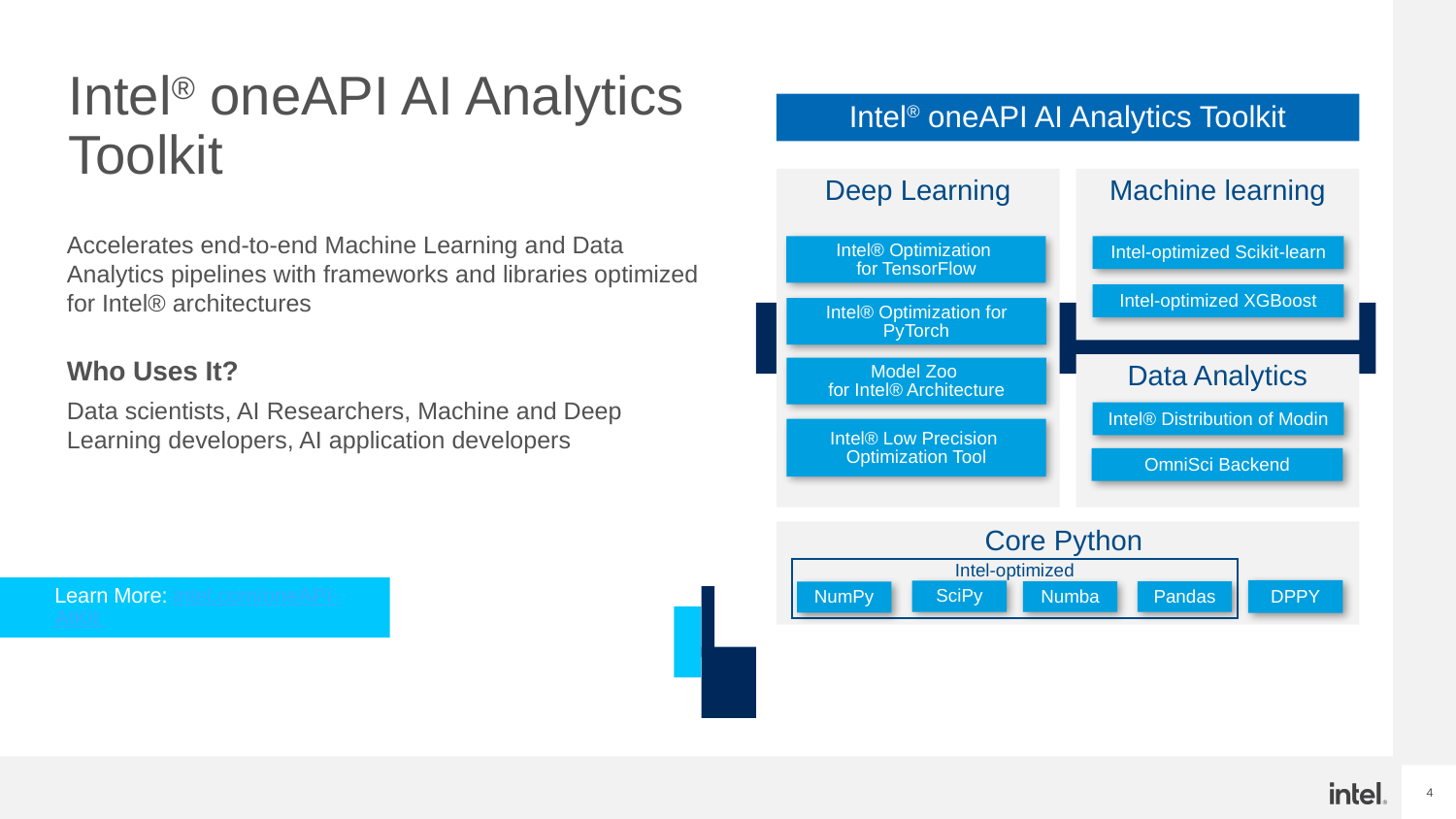

# Intel® oneAPI AI Analytics Toolkit
Intel® oneAPI AI Analytics Toolkit
Deep Learning
Machine learning
Accelerates end-to-end Machine Learning and Data Analytics pipelines with frameworks and libraries optimized for Intel® architectures
Who Uses It?
Data scientists, AI Researchers, Machine and Deep Learning developers, AI application developers
Intel® Optimization
for TensorFlow
Intel-optimized Scikit-learn
Intel-optimized XGBoost
Intel® Optimization for PyTorch

Direct Programming
API-Based Programming
Data Analytics
Model Zoo
for Intel® Architecture
Intel® Distribution of Modin
Intel® Low Precision
Optimization Tool
OmniSci Backend
Core Python
Intel-optimized
Learn More: intel.com/oneAPI-AIKit
DPPY
SciPy
Numba
Pandas
NumPy